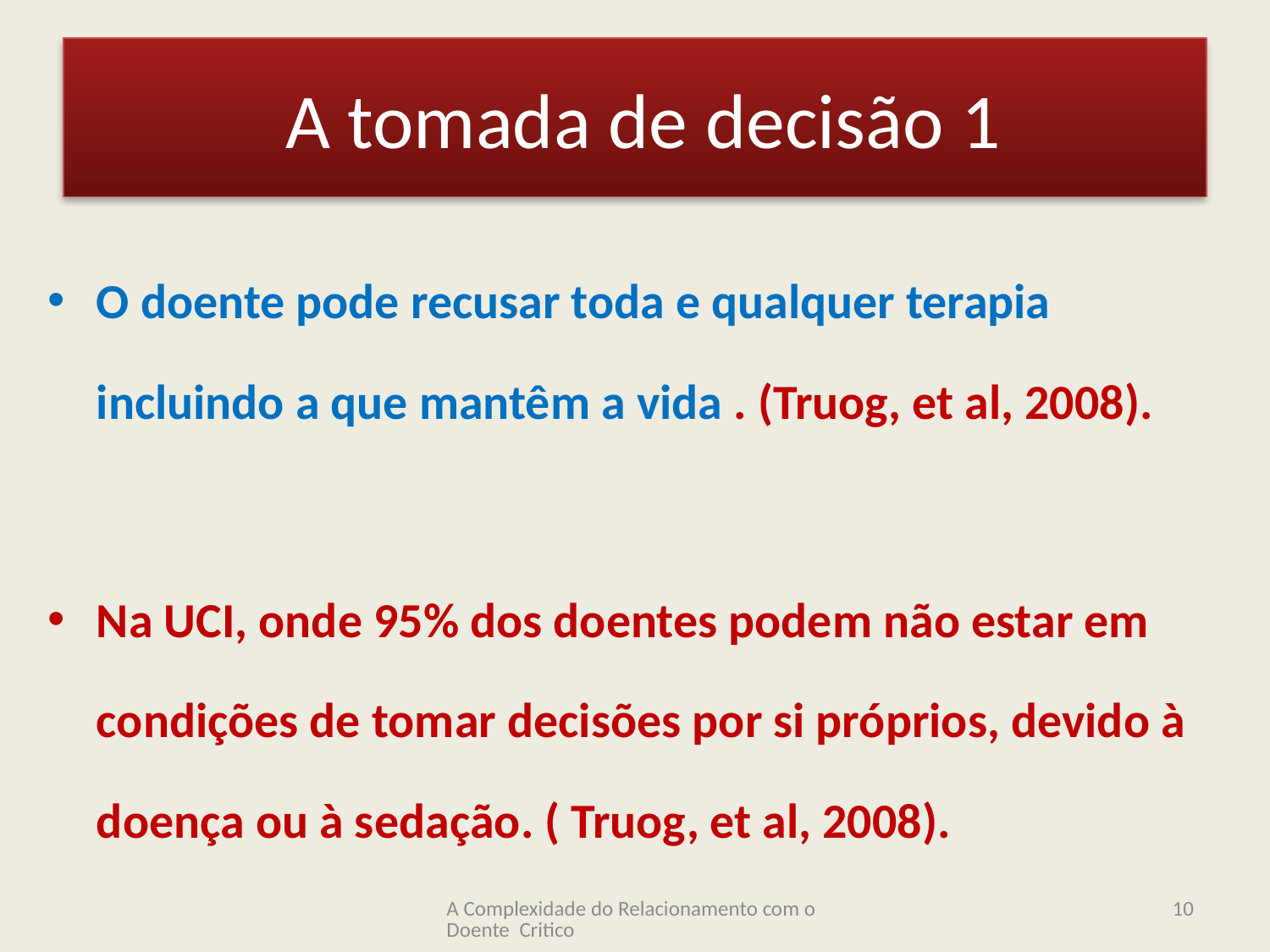

# A tomada de decisão 1
O doente pode recusar toda e qualquer terapia incluindo a que mantêm a vida . (Truog, et al, 2008).

Na UCI, onde 95% dos doentes podem não estar em condições de tomar decisões por si próprios, devido à doença ou à sedação. ( Truog, et al, 2008).
A Complexidade do Relacionamento com o Doente  Critico
10